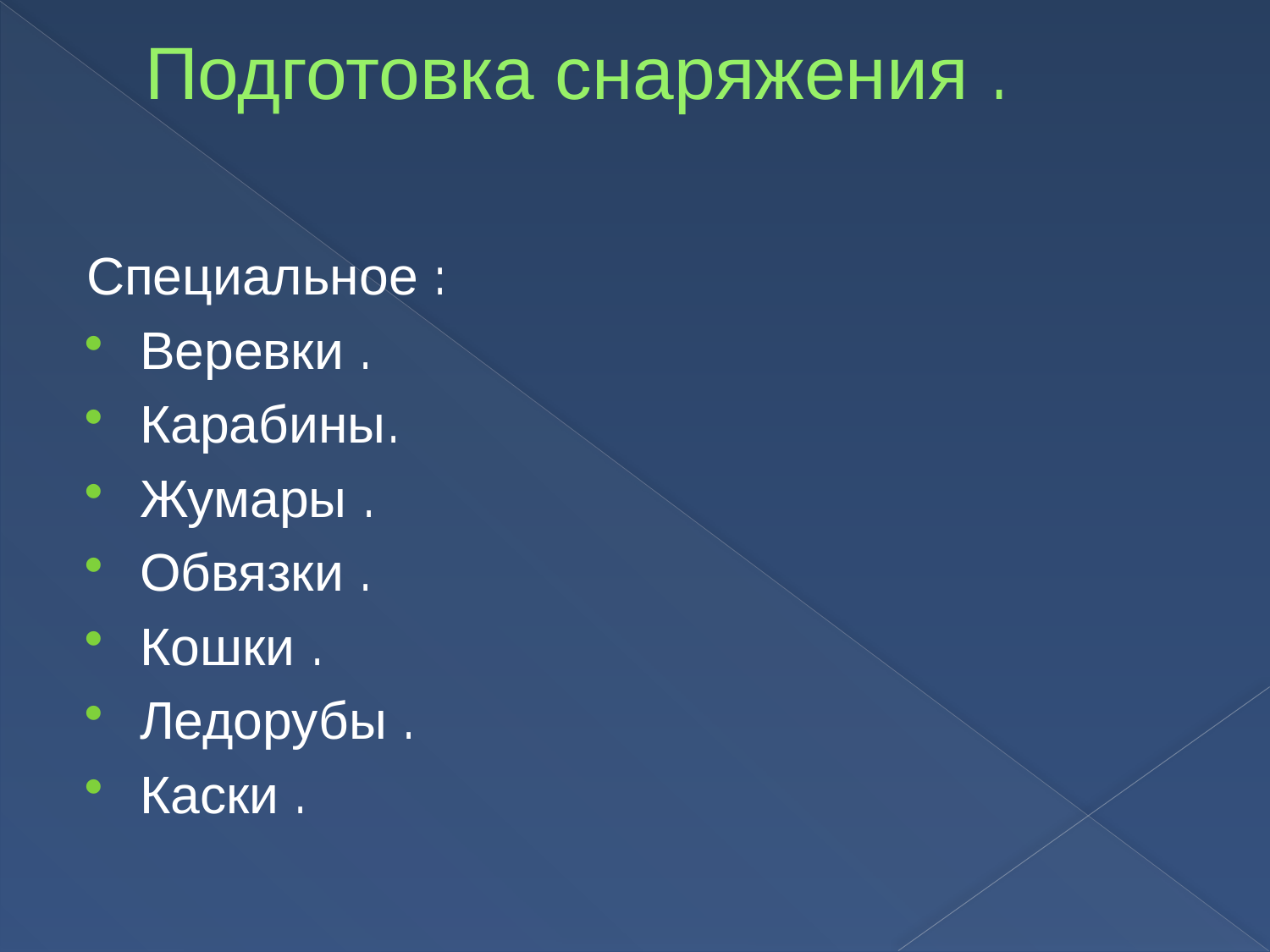

# Подготовка снаряжения .
Специальное :
Веревки .
Карабины.
Жумары .
Обвязки .
Кошки .
Ледорубы .
Каски .